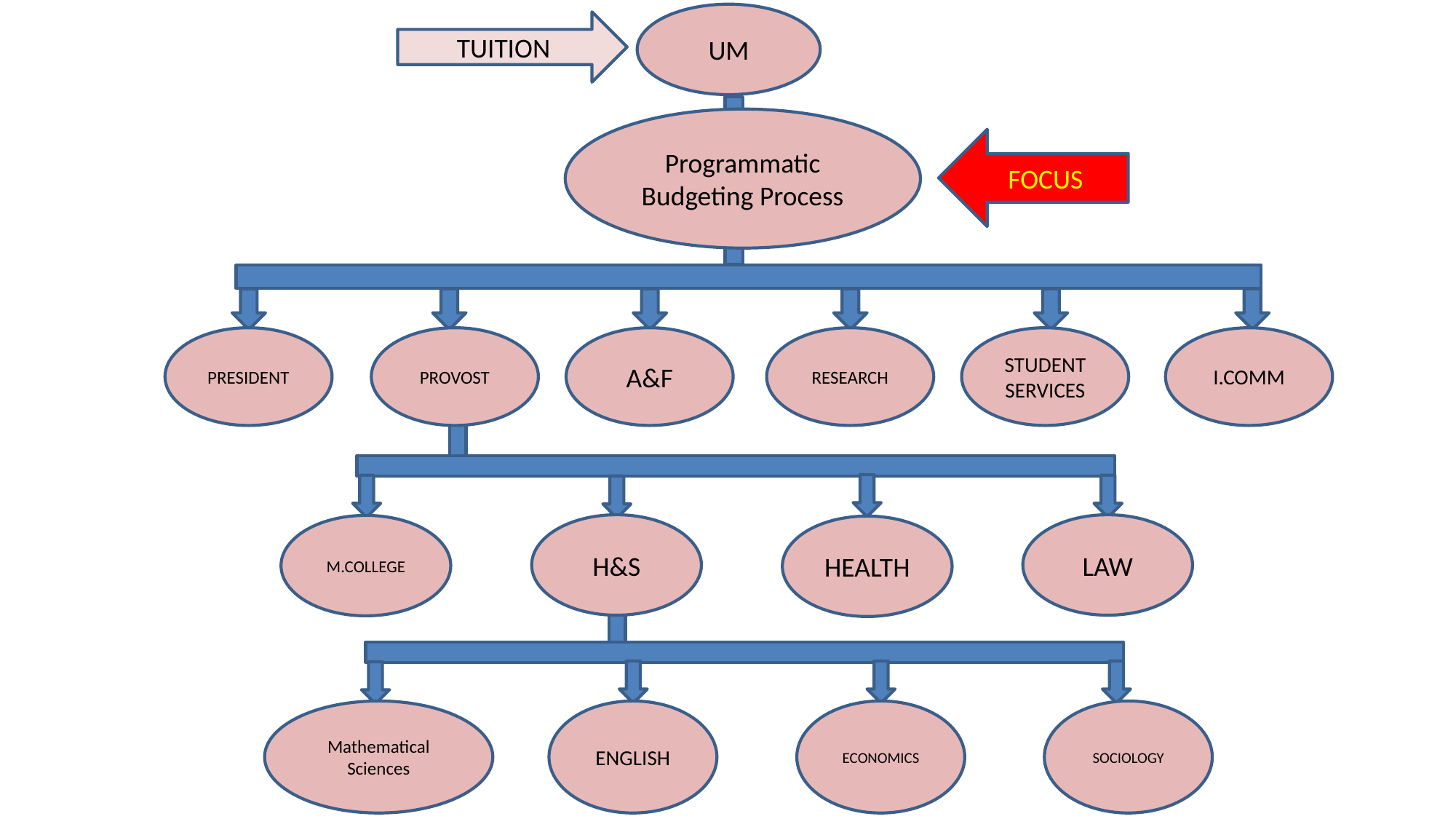

UM
TUITION

Programmatic Budgeting Process
FOCUS

RESEARCH
STUDENT SERVICES
I.COMM
A&F
PRESIDENT
PROVOST

H&S
LAW
M.COLLEGE
HEALTH

Mathematical Sciences
ENGLISH
ECONOMICS
SOCIOLOGY